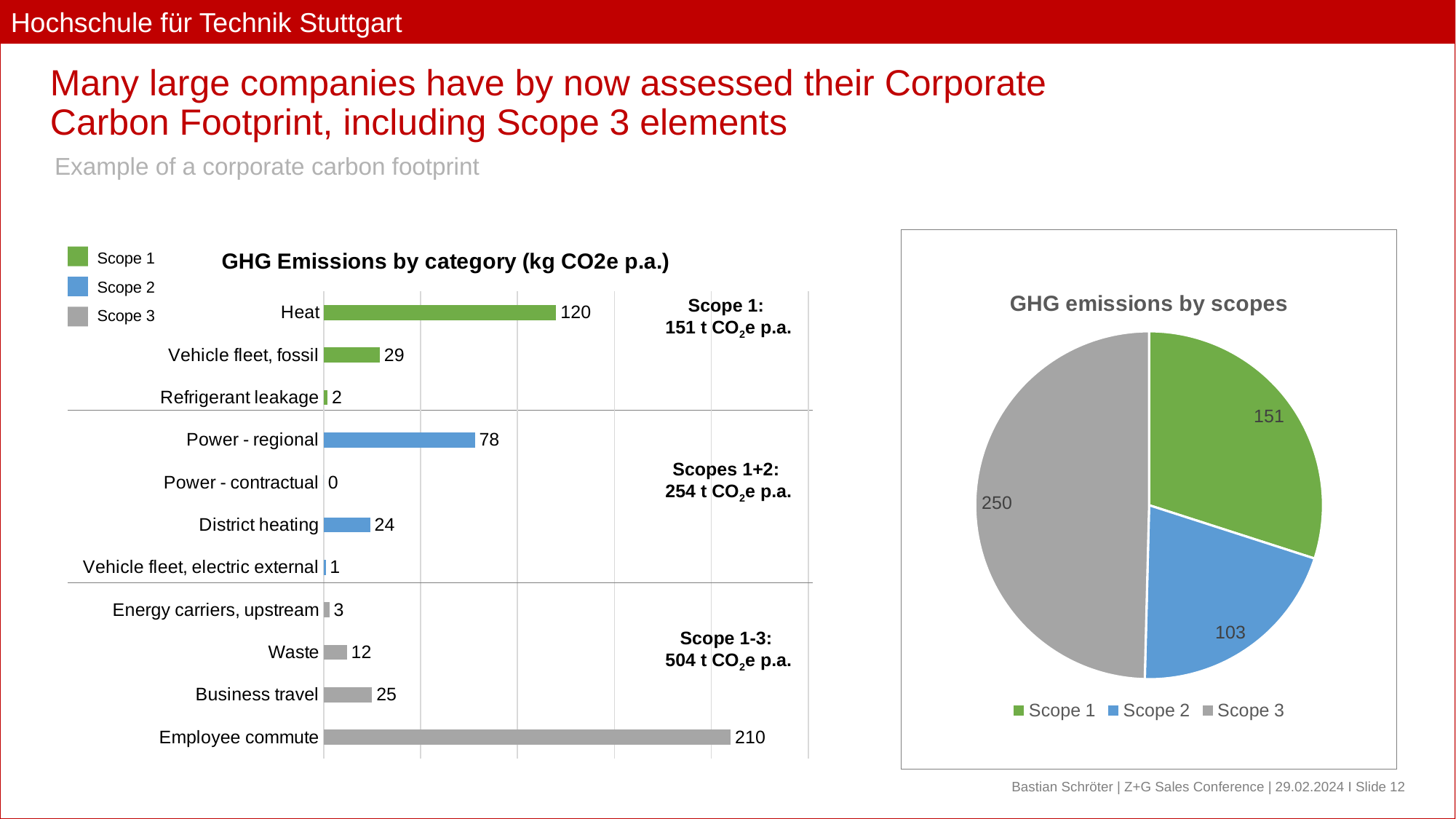

# Many large companies have by now assessed their Corporate Carbon Footprint, including Scope 3 elements
Example of a corporate carbon footprint

### Chart: GHG Emissions by category (kg CO2e p.a.)

| Category | Datenreihe 1 |
|---|---|
| Employee commute | 210.0 |
| Business travel | 25.0 |
| Waste | 12.0 |
| Energy carriers, upstream | 3.0 |
| Vehicle fleet, electric external | 1.0 |
| District heating | 24.0 |
| Power - contractual | 0.0 |
| Power - regional | 78.0 |
| Refrigerant leakage | 2.0 |
| Vehicle fleet, fossil | 29.0 |
| Heat | 120.0 |
Scope 1

Scope 2

Scope 3

### Chart: GHG emissions by scopes

| Category | Verkauf |
|---|---|
| Scope 1 | 151.0 |
| Scope 2 | 103.0 |
| Scope 3 | 250.0 |
Scope 1:
151 t CO2e p.a.
Scopes 1+2:
254 t CO2e p.a.
Scope 1-3:
504 t CO2e p.a.
Bastian Schröter | Z+G Sales Conference | 29.02.2024 I Slide 12